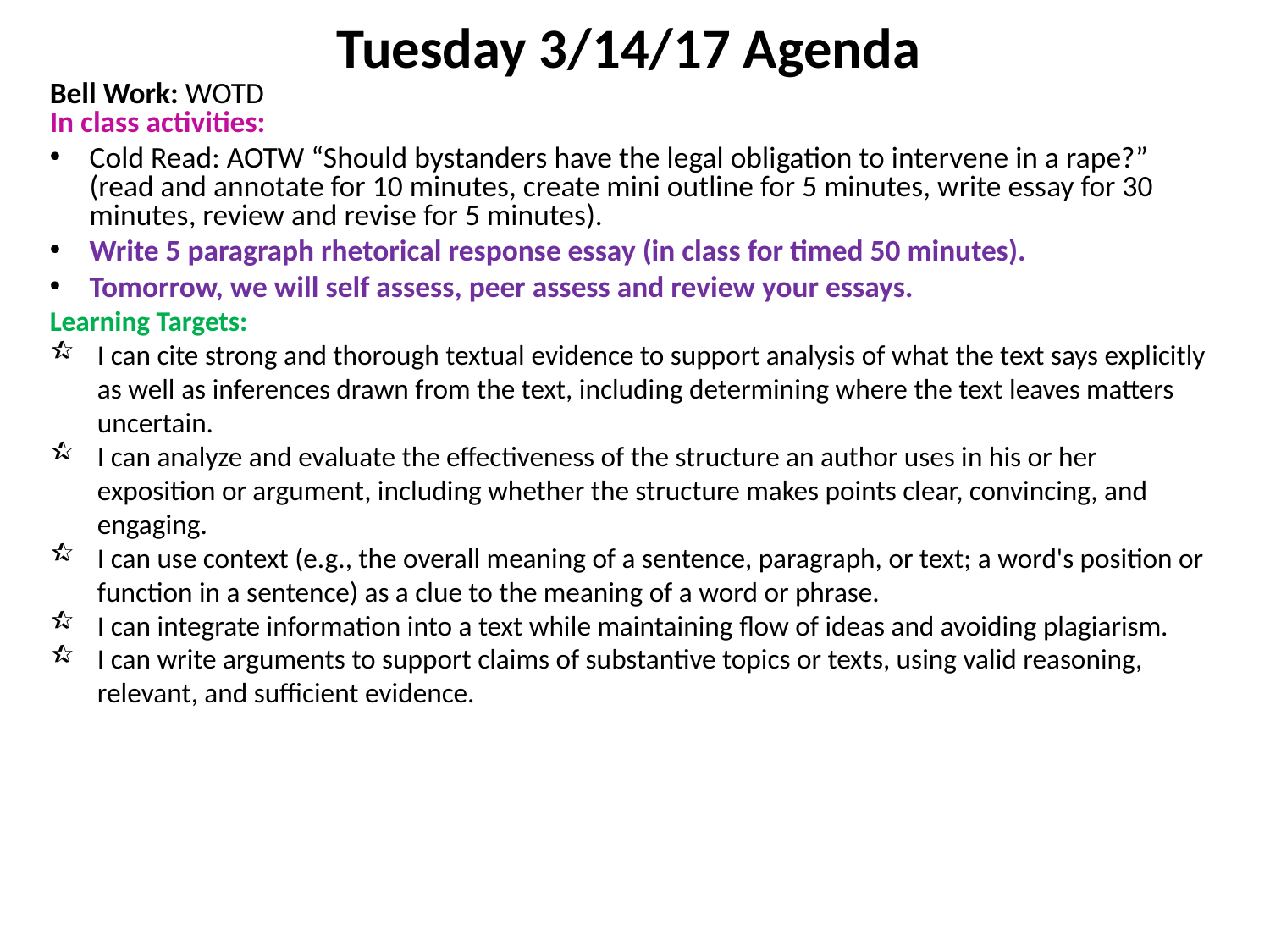

Tuesday 3/14/17 Agenda
Bell Work: WOTD
In class activities:
Cold Read: AOTW “Should bystanders have the legal obligation to intervene in a rape?” (read and annotate for 10 minutes, create mini outline for 5 minutes, write essay for 30 minutes, review and revise for 5 minutes).
Write 5 paragraph rhetorical response essay (in class for timed 50 minutes).
Tomorrow, we will self assess, peer assess and review your essays.
Learning Targets:
I can cite strong and thorough textual evidence to support analysis of what the text says explicitly as well as inferences drawn from the text, including determining where the text leaves matters uncertain.
I can analyze and evaluate the effectiveness of the structure an author uses in his or her exposition or argument, including whether the structure makes points clear, convincing, and engaging.
I can use context (e.g., the overall meaning of a sentence, paragraph, or text; a word's position or function in a sentence) as a clue to the meaning of a word or phrase.
I can integrate information into a text while maintaining flow of ideas and avoiding plagiarism.
I can write arguments to support claims of substantive topics or texts, using valid reasoning, relevant, and sufficient evidence.